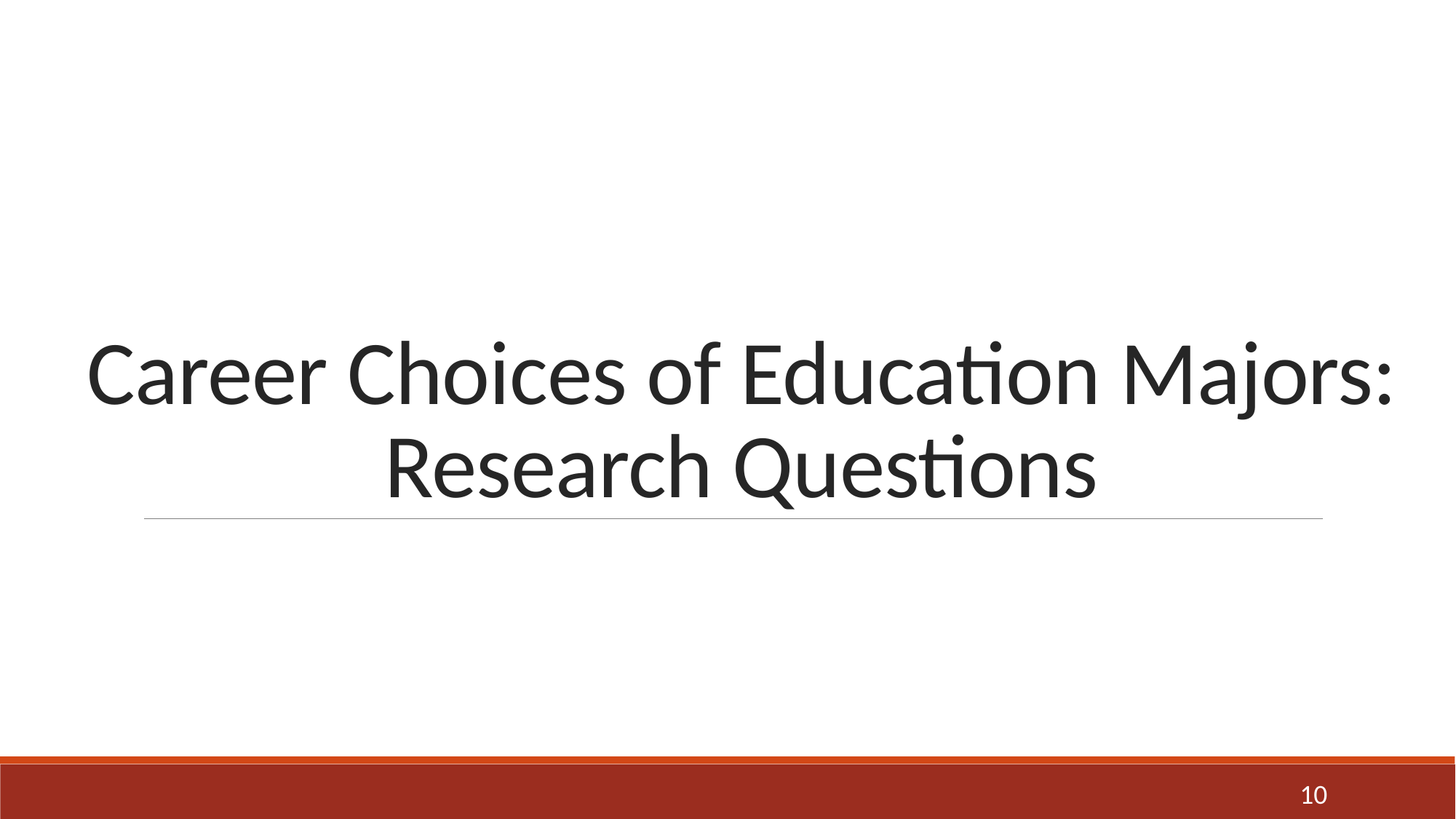

# Career Choices of Education Majors: Research Questions
10